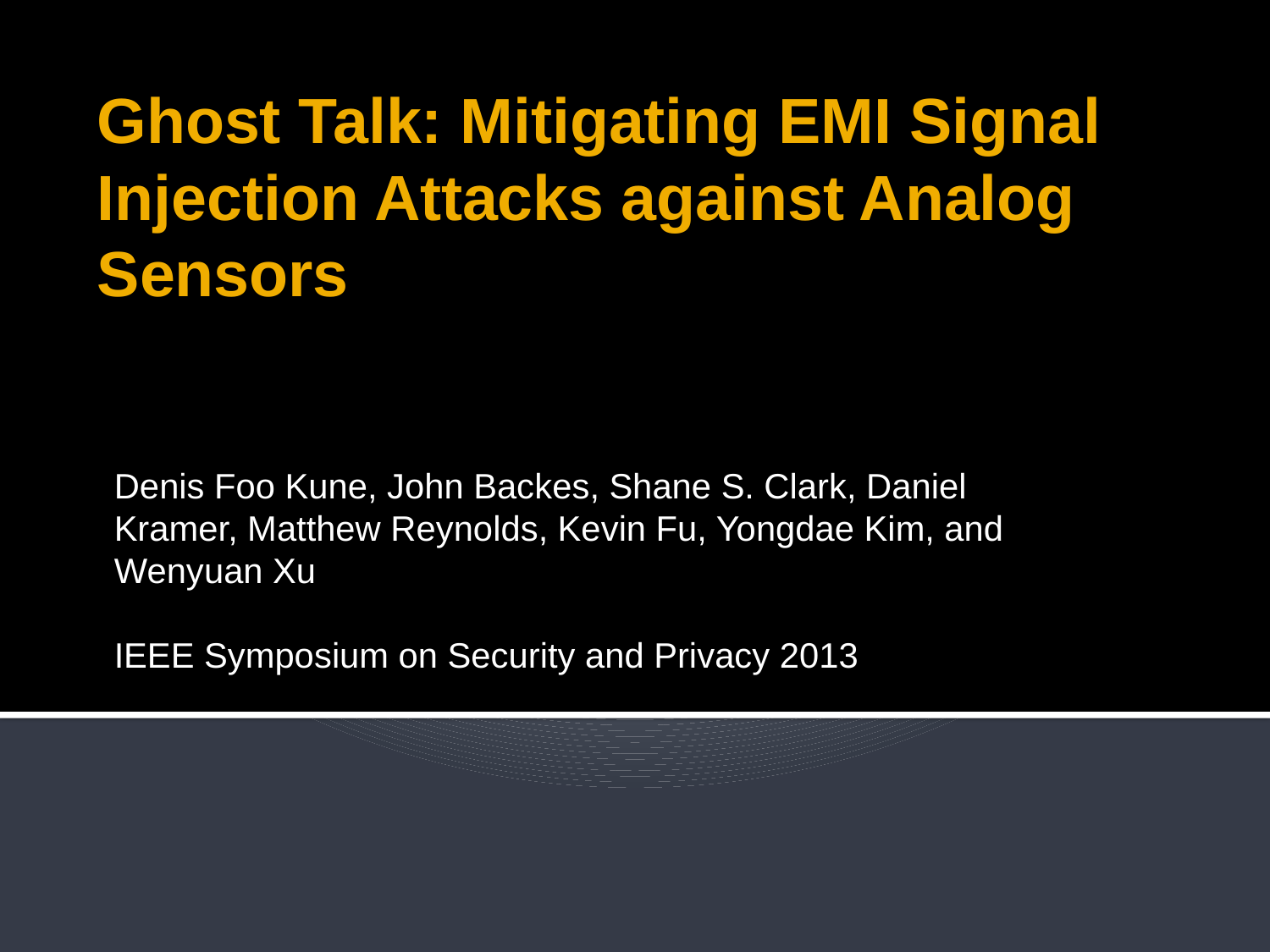

# Ghost Talk: Mitigating EMI Signal Injection Attacks against Analog Sensors
Denis Foo Kune, John Backes, Shane S. Clark, Daniel Kramer, Matthew Reynolds, Kevin Fu, Yongdae Kim, and Wenyuan Xu

IEEE Symposium on Security and Privacy 2013